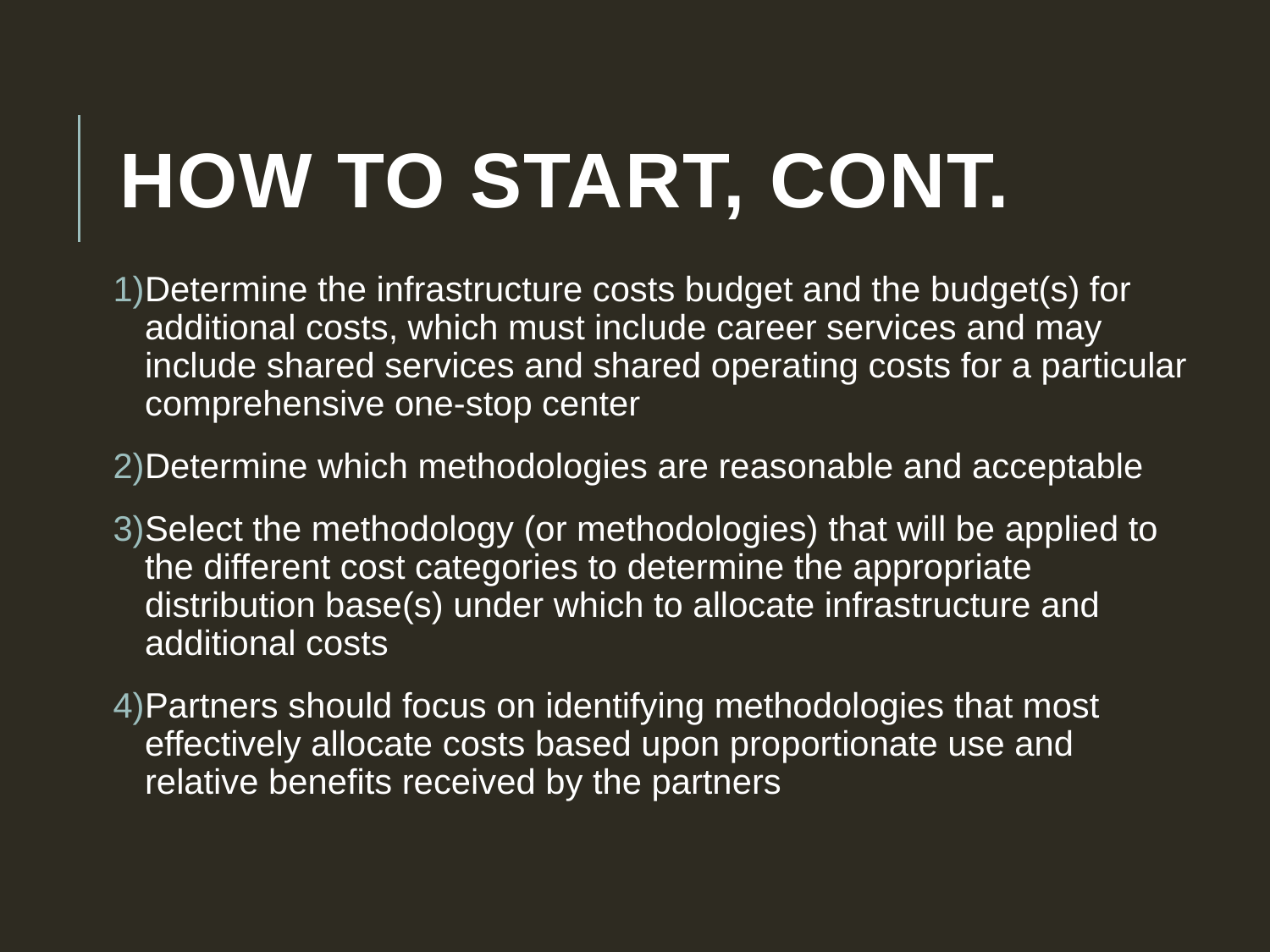

# How to Start, cont.
Determine the infrastructure costs budget and the budget(s) for additional costs, which must include career services and may include shared services and shared operating costs for a particular comprehensive one-stop center
Determine which methodologies are reasonable and acceptable
Select the methodology (or methodologies) that will be applied to the different cost categories to determine the appropriate distribution base(s) under which to allocate infrastructure and additional costs
Partners should focus on identifying methodologies that most effectively allocate costs based upon proportionate use and relative benefits received by the partners